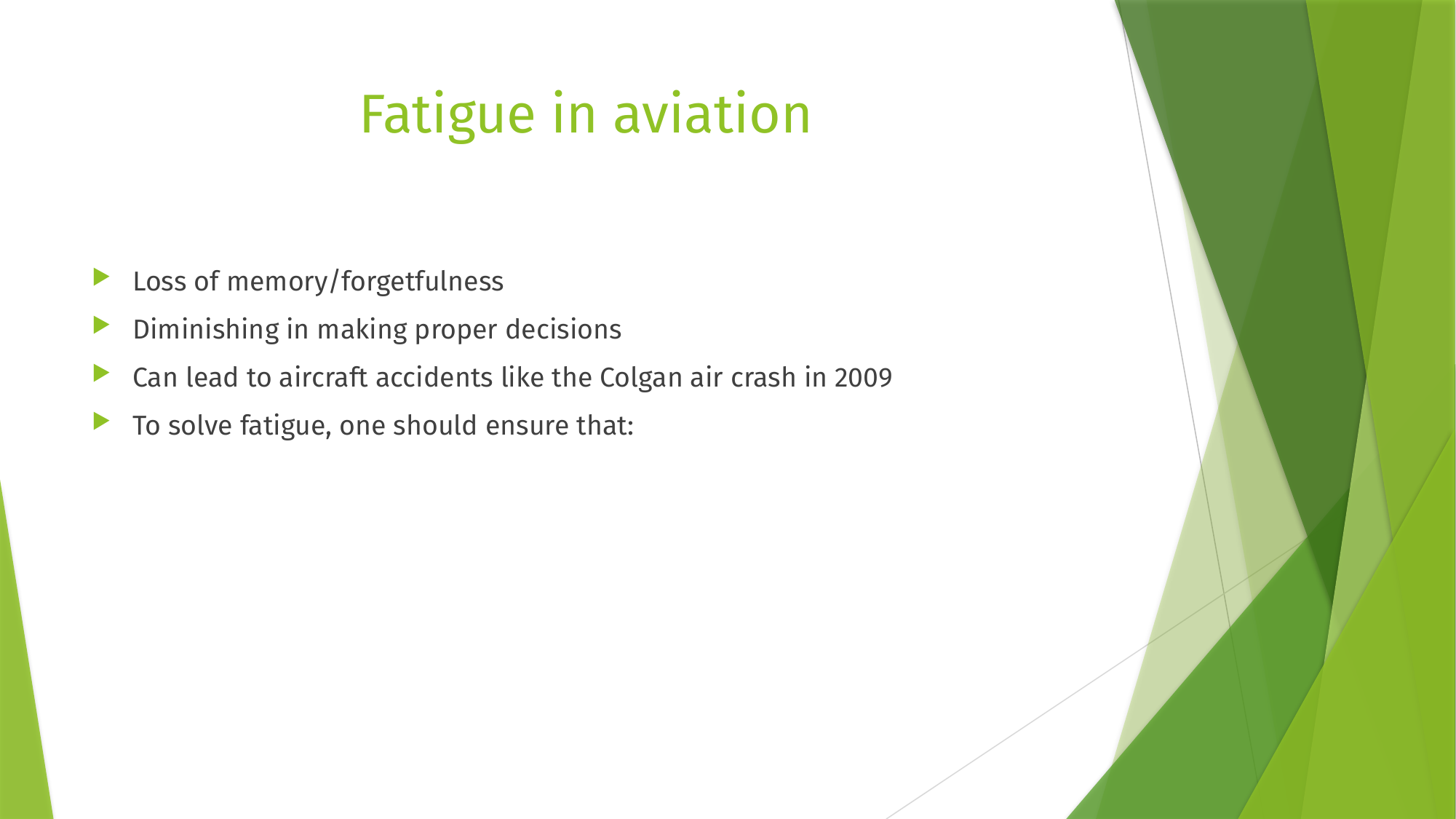

# Fatigue in aviation
Loss of memory/forgetfulness
Diminishing in making proper decisions
Can lead to aircraft accidents like the Colgan air crash in 2009
To solve fatigue, one should ensure that: